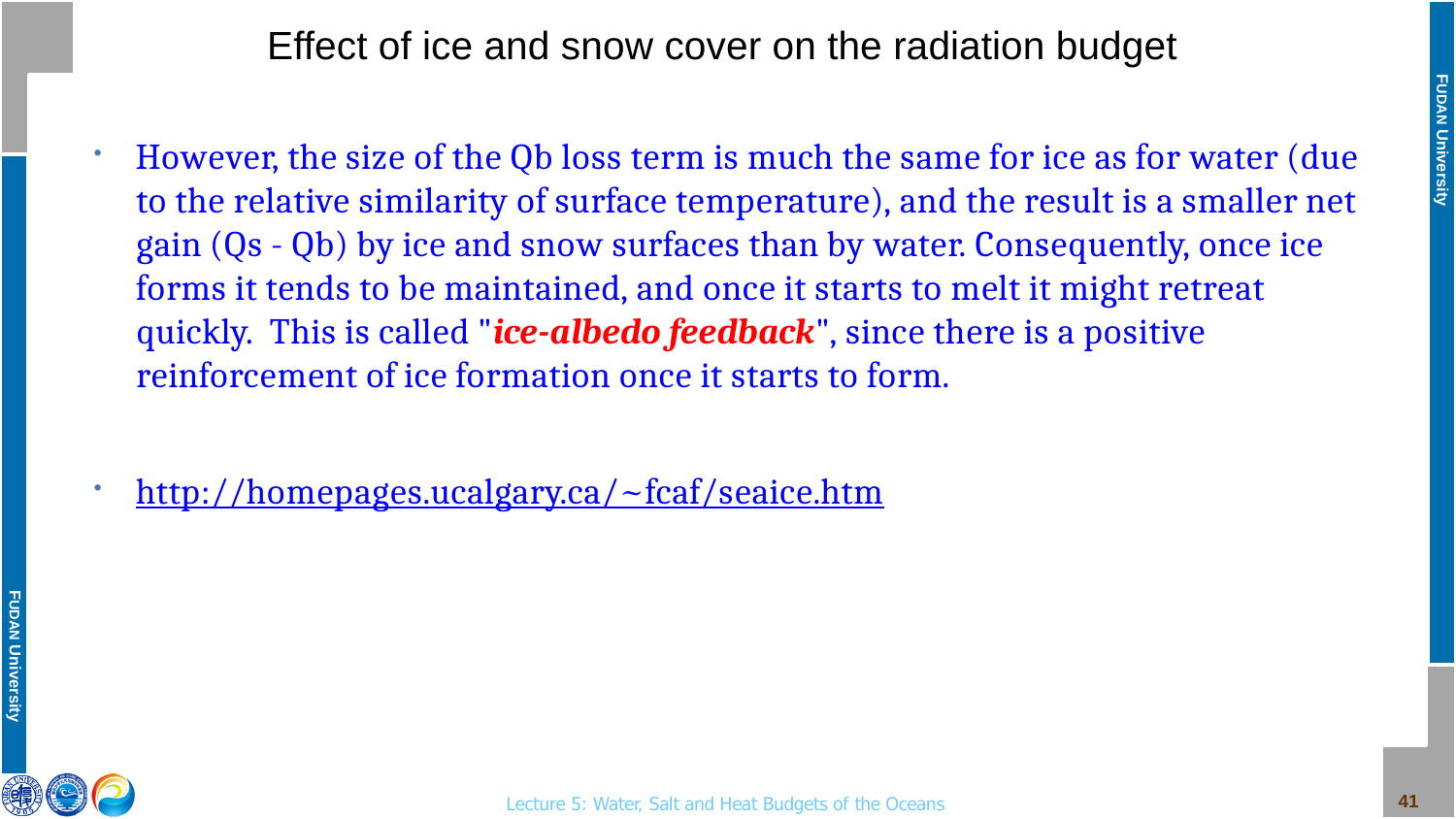

# Effect of ice and snow cover on the radiation budget
However, the size of the Qb loss term is much the same for ice as for water (due to the relative similarity of surface temperature), and the result is a smaller net gain (Qs - Qb) by ice and snow surfaces than by water. Consequently, once ice forms it tends to be maintained, and once it starts to melt it might retreat quickly.  This is called "ice-albedo feedback", since there is a positive reinforcement of ice formation once it starts to form.

http://homepages.ucalgary.ca/~fcaf/seaice.htm